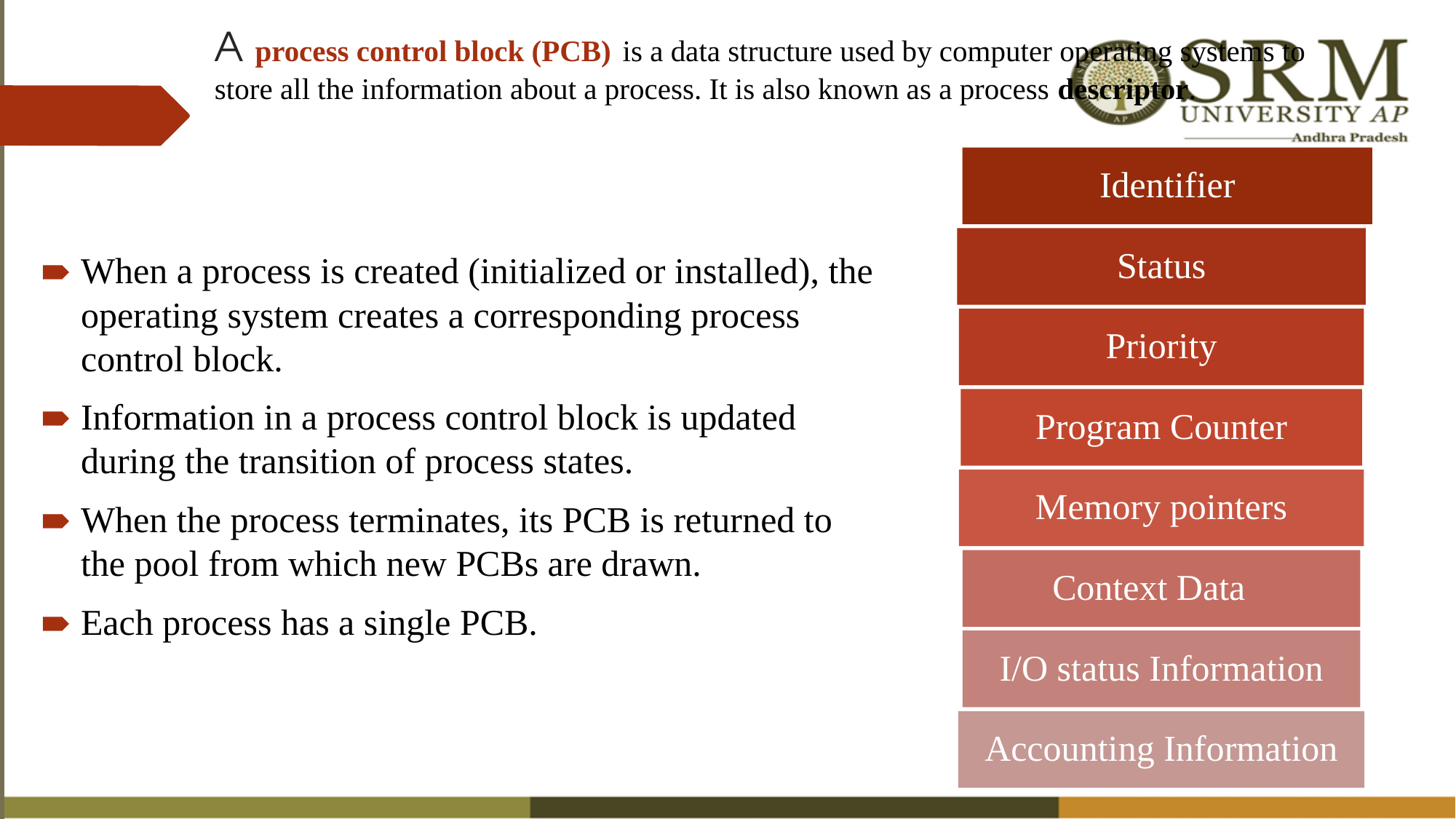

# A process control block (PCB) is a data structure used by computer operating systems to store all the information about a process. It is also known as a process descriptor.

Identifier

Status

Priority

Program Counter

Memory pointers

Context Data

I/O status Information

Accounting Information
When a process is created (initialized or installed), the operating system creates a corresponding process control block.
Information in a process control block is updated during the transition of process states.
When the process terminates, its PCB is returned to the pool from which new PCBs are drawn.
Each process has a single PCB.